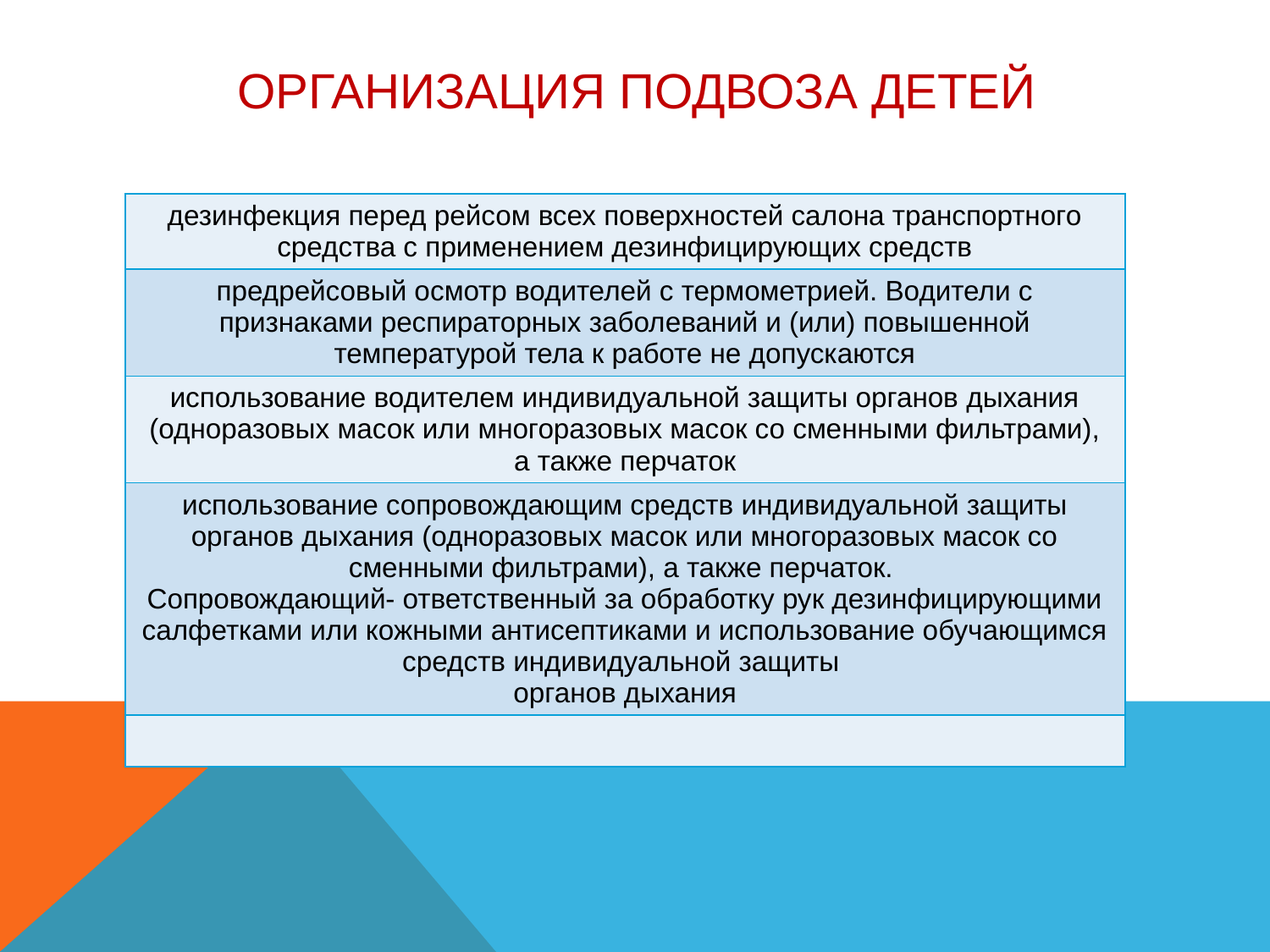

# Организация подвоза детей
| дезинфекция перед рейсом всех поверхностей салона транспортного средства с применением дезинфицирующих средств |
| --- |
| предрейсовый осмотр водителей с термометрией. Водители с признаками респираторных заболеваний и (или) повышенной температурой тела к работе не допускаются |
| использование водителем индивидуальной защиты органов дыхания (одноразовых масок или многоразовых масок со сменными фильтрами), а также перчаток |
| использование сопровождающим средств индивидуальной защиты органов дыхания (одноразовых масок или многоразовых масок со сменными фильтрами), а также перчаток. Сопровождающий- ответственный за обработку рук дезинфицирующими салфетками или кожными антисептиками и использование обучающимся средств индивидуальной защиты органов дыхания |
|  |